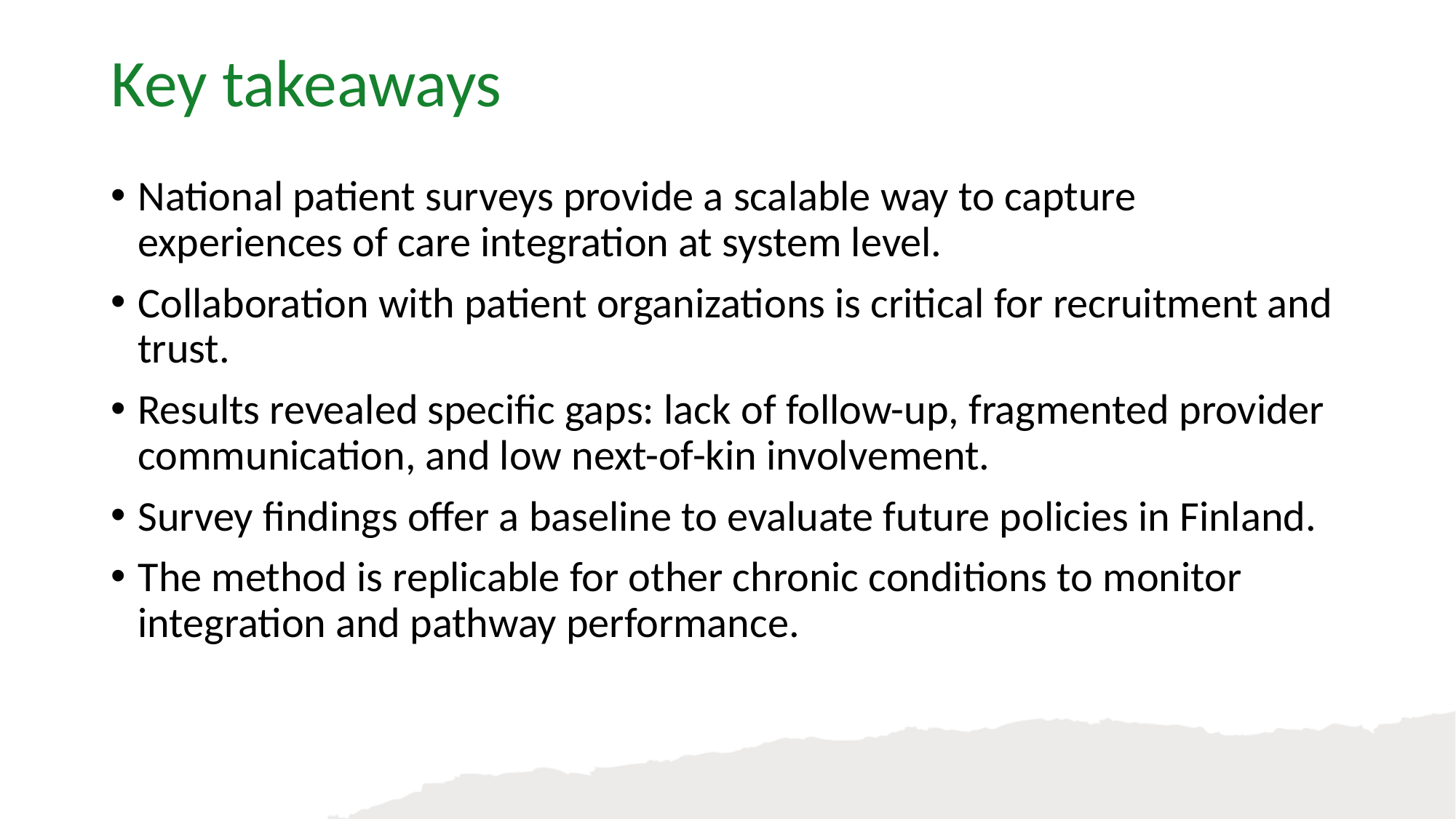

Key takeaways
National patient surveys provide a scalable way to capture experiences of care integration at system level.
Collaboration with patient organizations is critical for recruitment and trust.
Results revealed specific gaps: lack of follow-up, fragmented provider communication, and low next-of-kin involvement.
Survey findings offer a baseline to evaluate future policies in Finland.
The method is replicable for other chronic conditions to monitor integration and pathway performance.